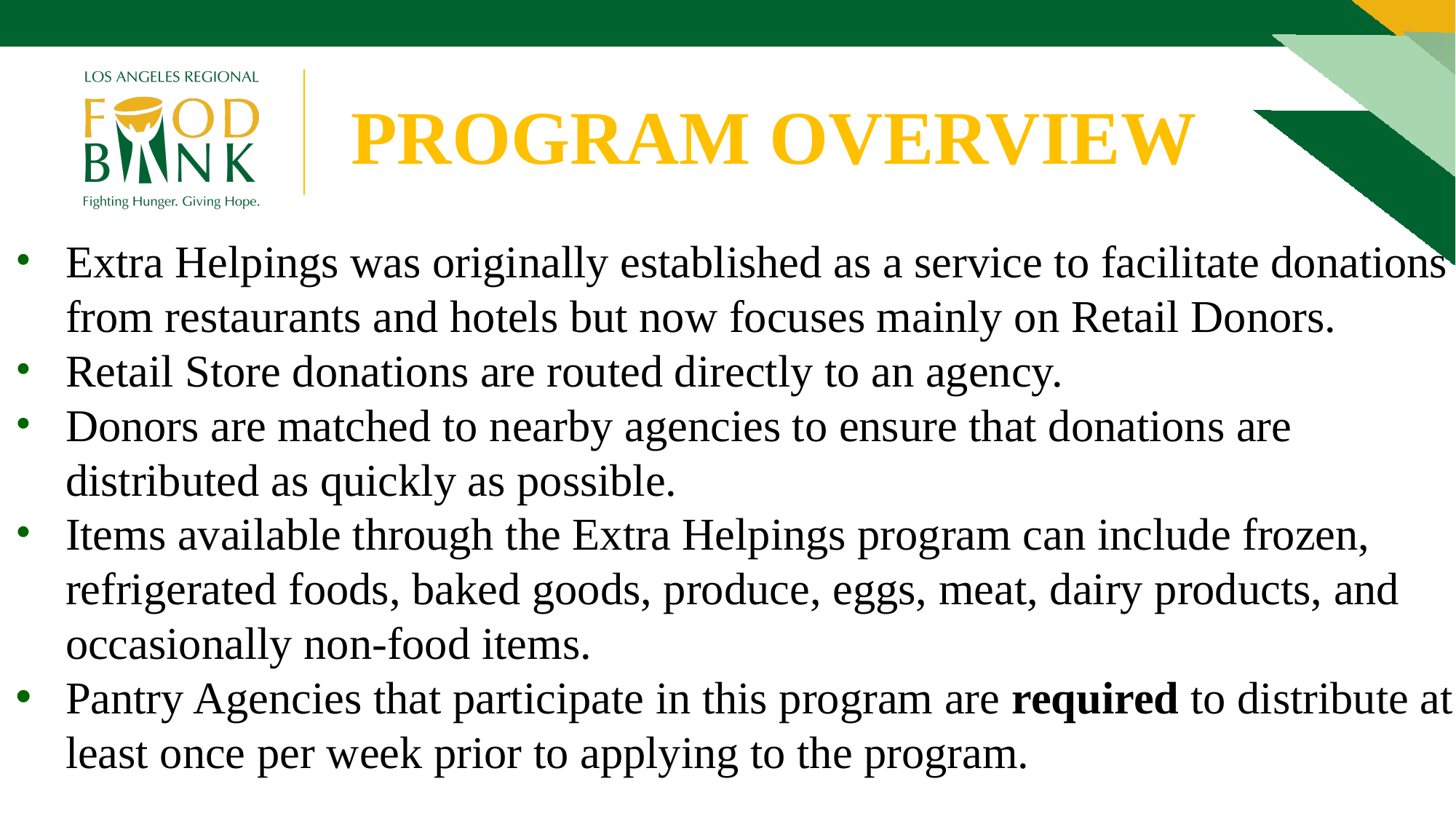

PROGRAM OVERVIEW
Extra Helpings was originally established as a service to facilitate donations from restaurants and hotels but now focuses mainly on Retail Donors.
Retail Store donations are routed directly to an agency.
Donors are matched to nearby agencies to ensure that donations are distributed as quickly as possible.
Items available through the Extra Helpings program can include frozen, refrigerated foods, baked goods, produce, eggs, meat, dairy products, and occasionally non-food items.
Pantry Agencies that participate in this program are required to distribute at least once per week prior to applying to the program.